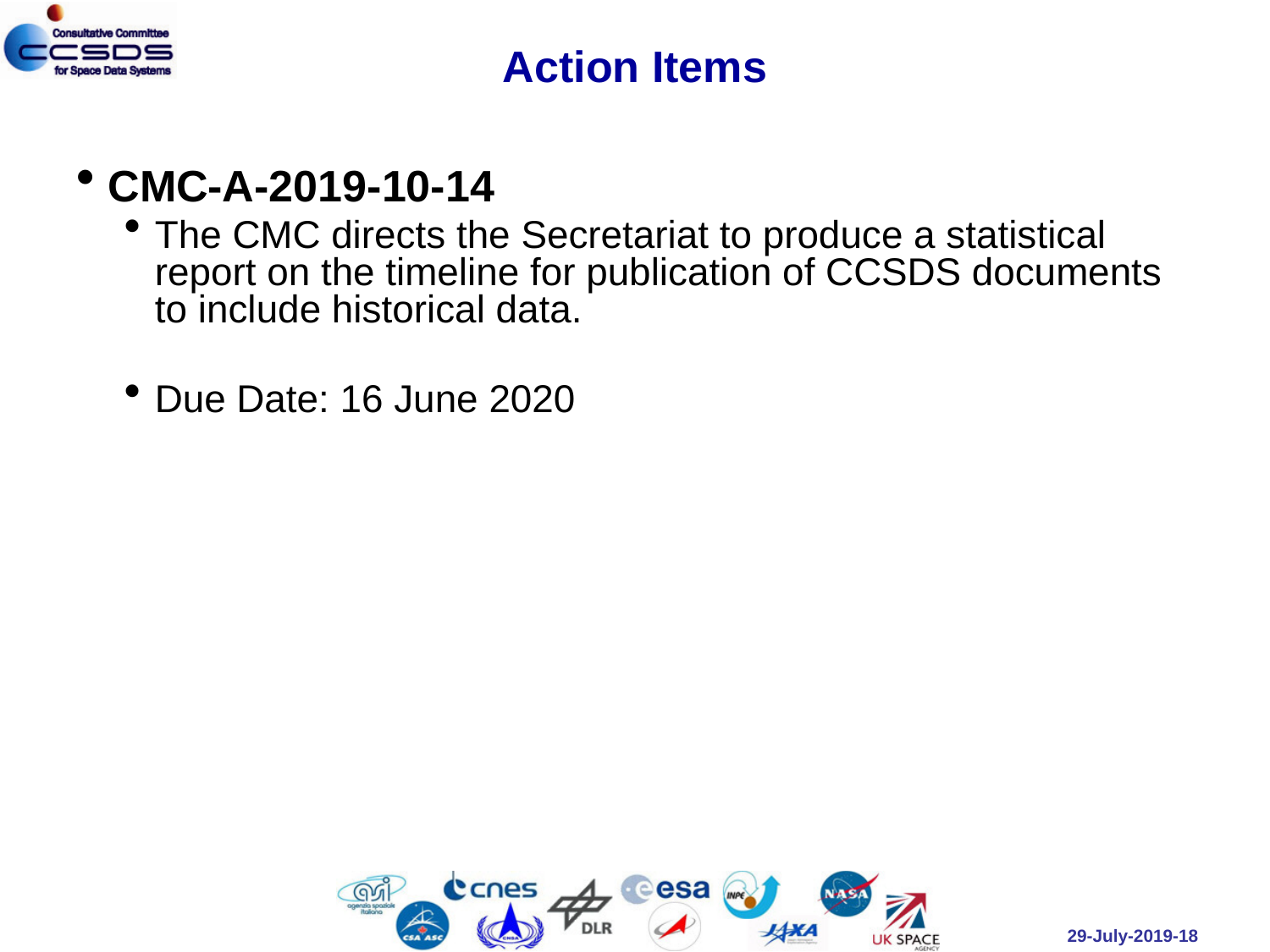

# Action Items
CMC-A-2019-10-14
The CMC directs the Secretariat to produce a statistical report on the timeline for publication of CCSDS documents to include historical data.

Due Date: 16 June 2020